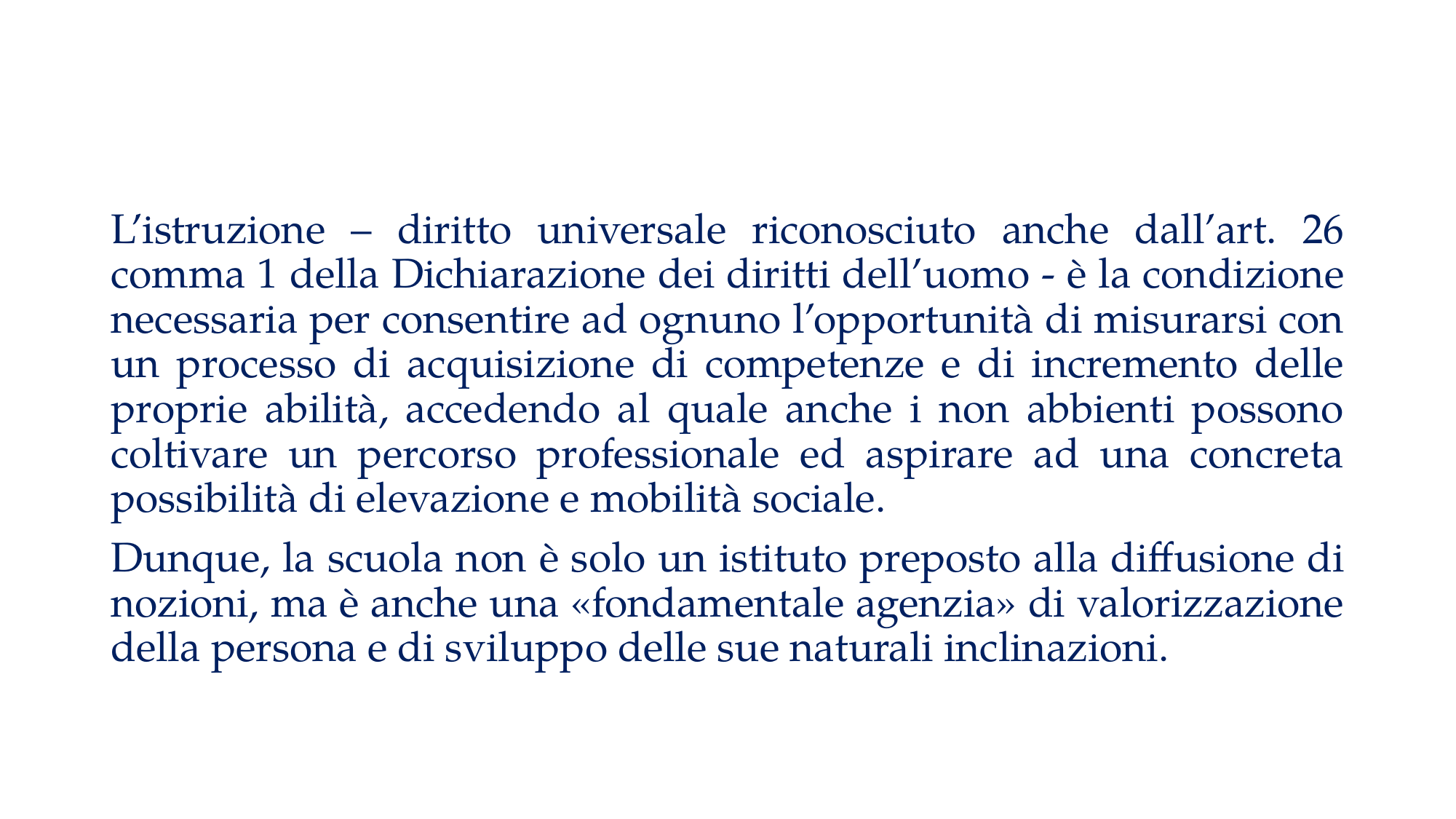

L’istruzione – diritto universale riconosciuto anche dall’art. 26 comma 1 della Dichiarazione dei diritti dell’uomo - è la condizione necessaria per consentire ad ognuno l’opportunità di misurarsi con un processo di acquisizione di competenze e di incremento delle proprie abilità, accedendo al quale anche i non abbienti possono coltivare un percorso professionale ed aspirare ad una concreta possibilità di elevazione e mobilità sociale.
Dunque, la scuola non è solo un istituto preposto alla diffusione di nozioni, ma è anche una «fondamentale agenzia» di valorizzazione della persona e di sviluppo delle sue naturali inclinazioni.